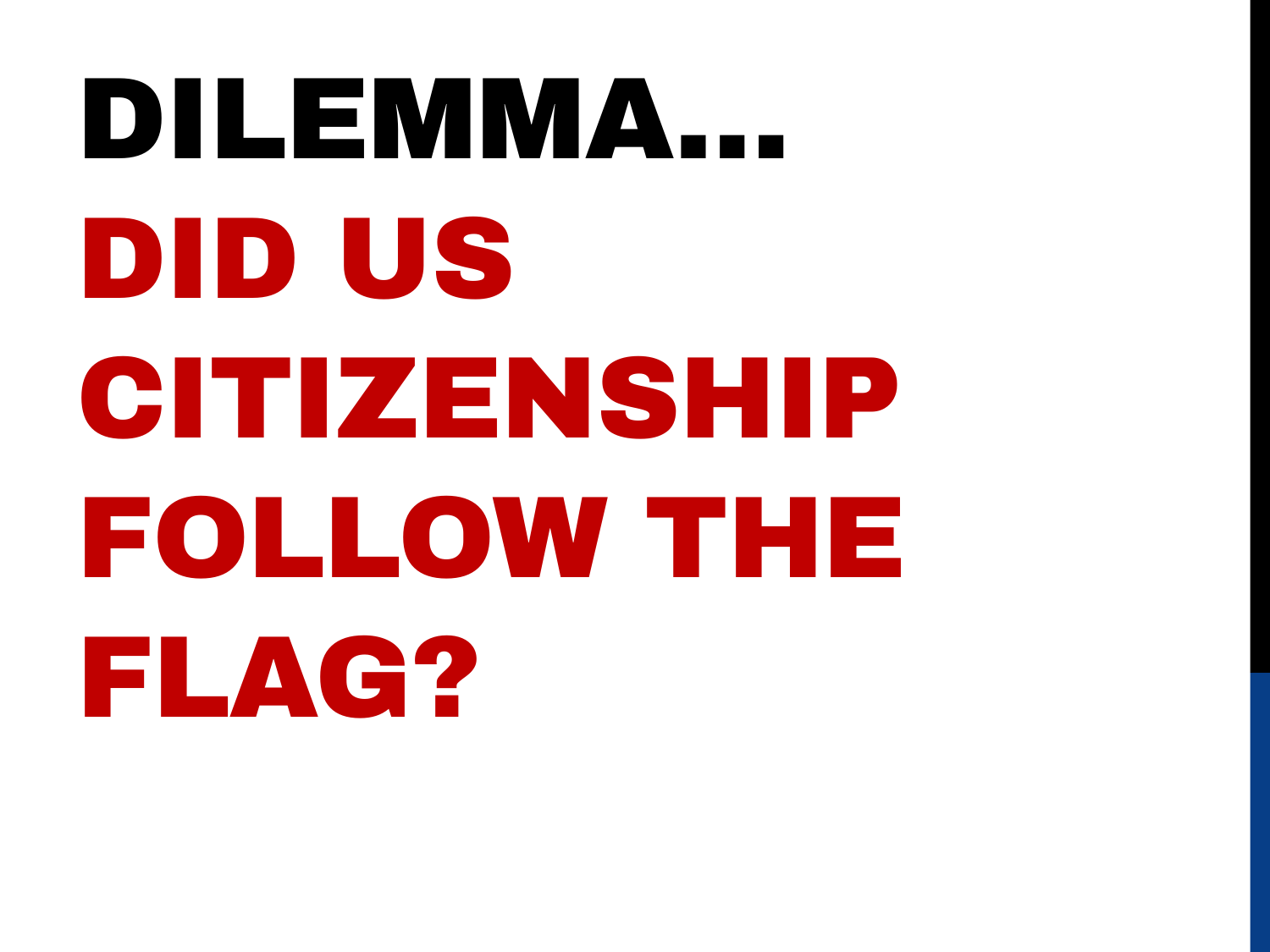

# Dilemma… Did US Citizenship follow the flag?